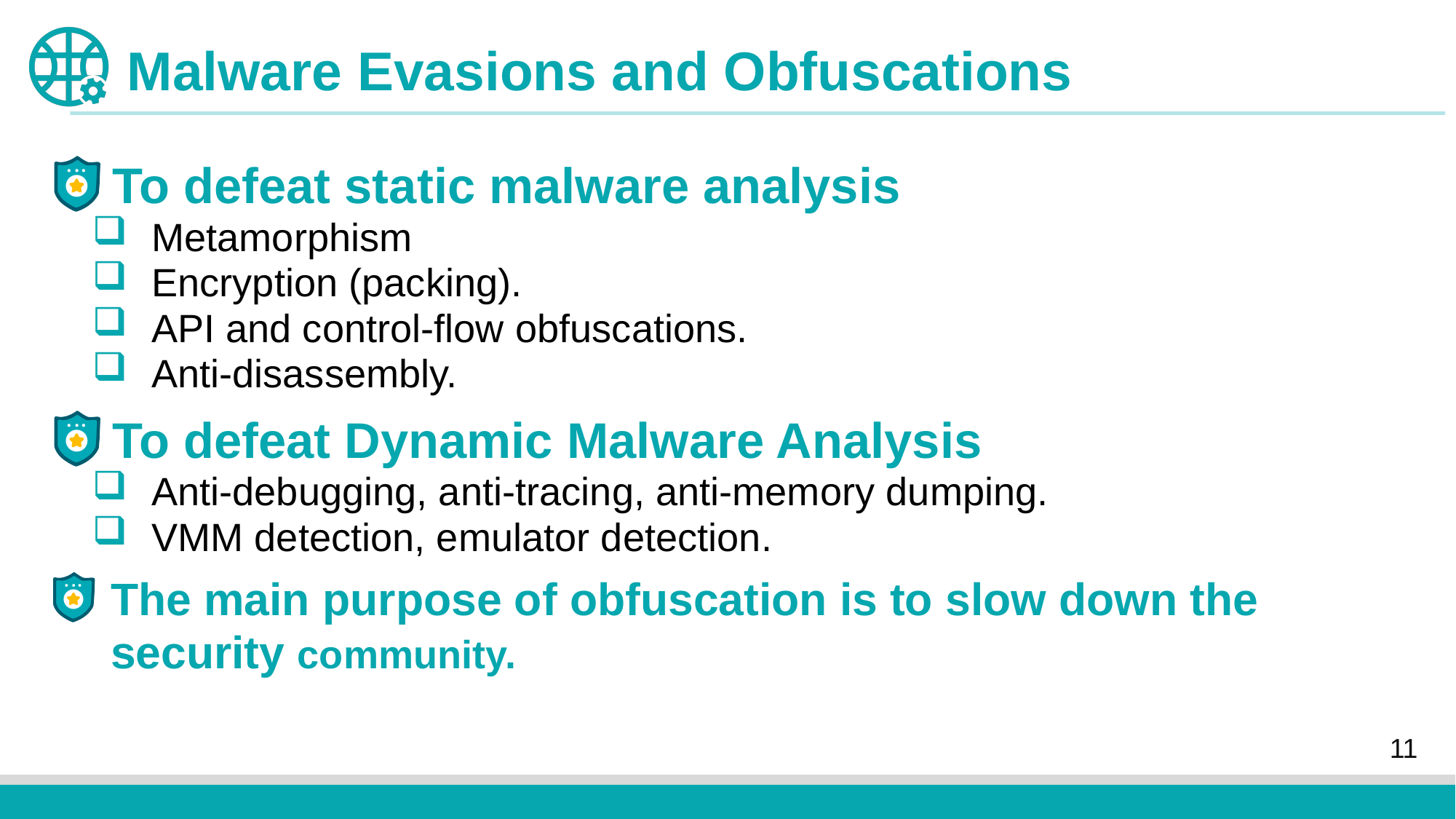

Malware Evasions and Obfuscations
To defeat static malware analysis
Metamorphism
Encryption (packing).
API and control-flow obfuscations.
Anti-disassembly.
To defeat Dynamic Malware Analysis
Anti-debugging, anti-tracing, anti-memory dumping.
VMM detection, emulator detection.
The main purpose of obfuscation is to slow down the security community.